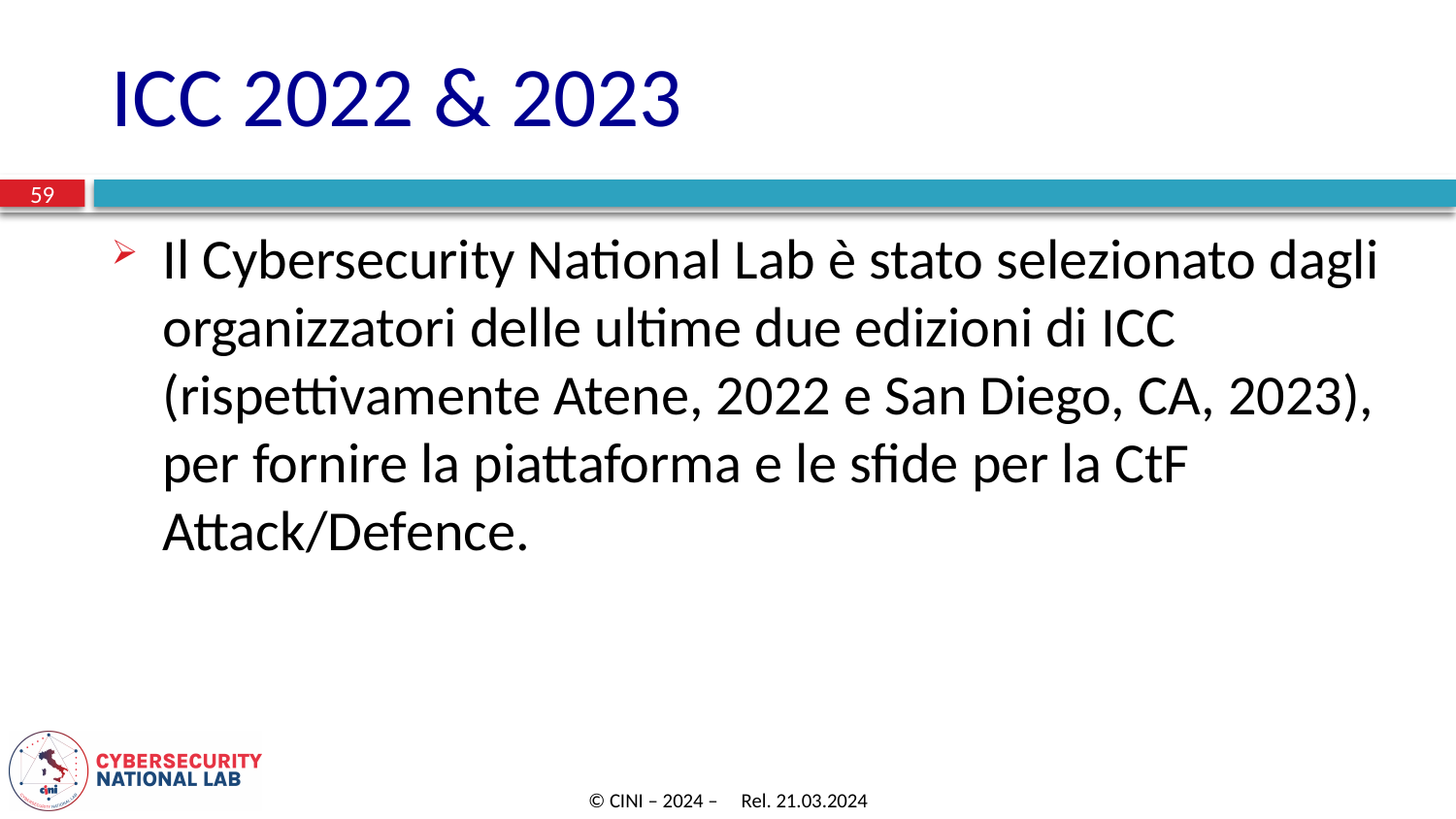

# ICC 2022 & 2023
59
Il Cybersecurity National Lab è stato selezionato dagli organizzatori delle ultime due edizioni di ICC (rispettivamente Atene, 2022 e San Diego, CA, 2023), per fornire la piattaforma e le sfide per la CtF Attack/Defence.